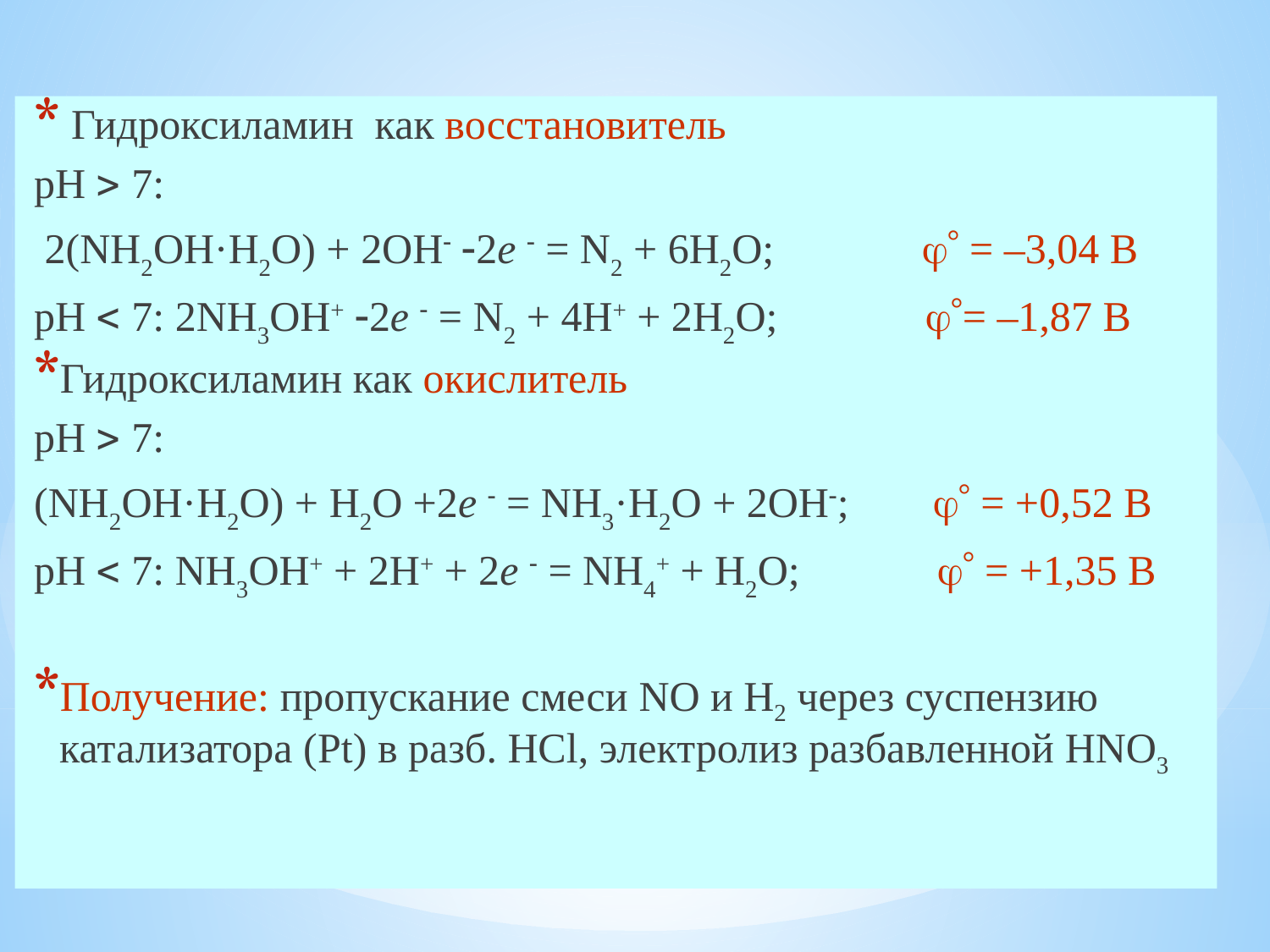

Гидроксиламин  как восстановитель
рН > 7:
 2(NH2OH·H2O) + 2OH− −2e − = N2 + 6H2O;              ϕ° = –3,04 В
рН < 7: 2NH3OH+ −2e − = N2 + 4H+ + 2H2O;              ϕ°= –1,87 В
Гидроксиламин как окислитель
рН > 7:
(NH2OH·H2O) + H2O +2e − = NH3·H2O + 2OH−;        ϕ° = +0,52 В
рН < 7: NH3OH+ + 2H+ + 2e − = NH4+ + H2O;             ϕ° = +1,35 В

Получение: пропускание смеси NO и H2 через суспензию катализатора (Pt) в разб. HCl, электролиз разбавленной HNO3
# Окислительно-восстановительные свойства гидроксиламина